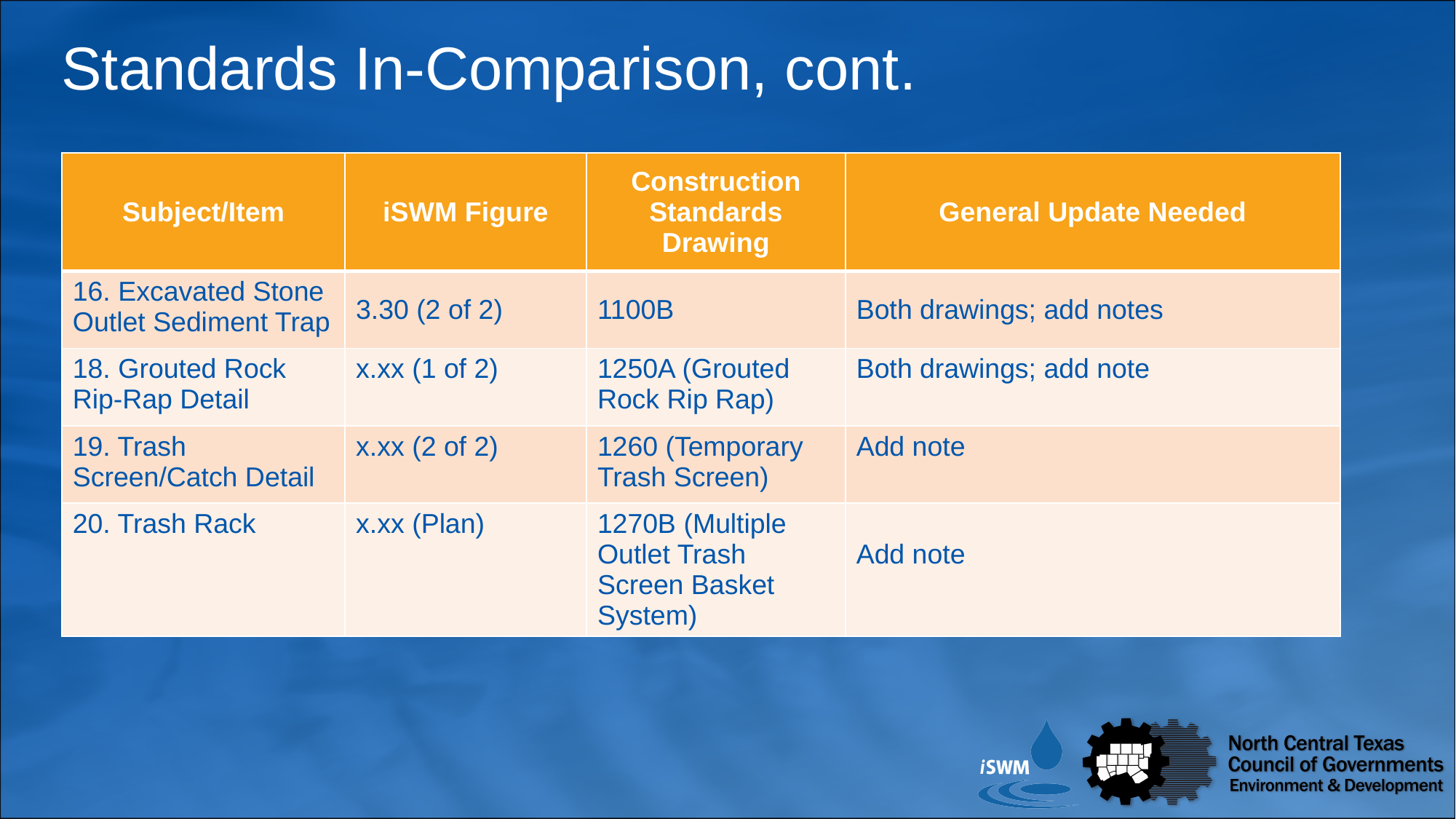

Standards In-Comparison, cont.
| Subject/Item | iSWM Figure | Construction Standards Drawing | General Update Needed |
| --- | --- | --- | --- |
| 16. Excavated Stone Outlet Sediment Trap | 3.30 (2 of 2) | 1100B | Both drawings; add notes |
| 18. Grouted Rock Rip-Rap Detail | x.xx (1 of 2) | 1250A (Grouted Rock Rip Rap) | Both drawings; add note |
| 19. Trash Screen/Catch Detail | x.xx (2 of 2) | 1260 (Temporary Trash Screen) | Add note |
| 20. Trash Rack | x.xx (Plan) | 1270B (Multiple Outlet Trash Screen Basket System) | Add note |